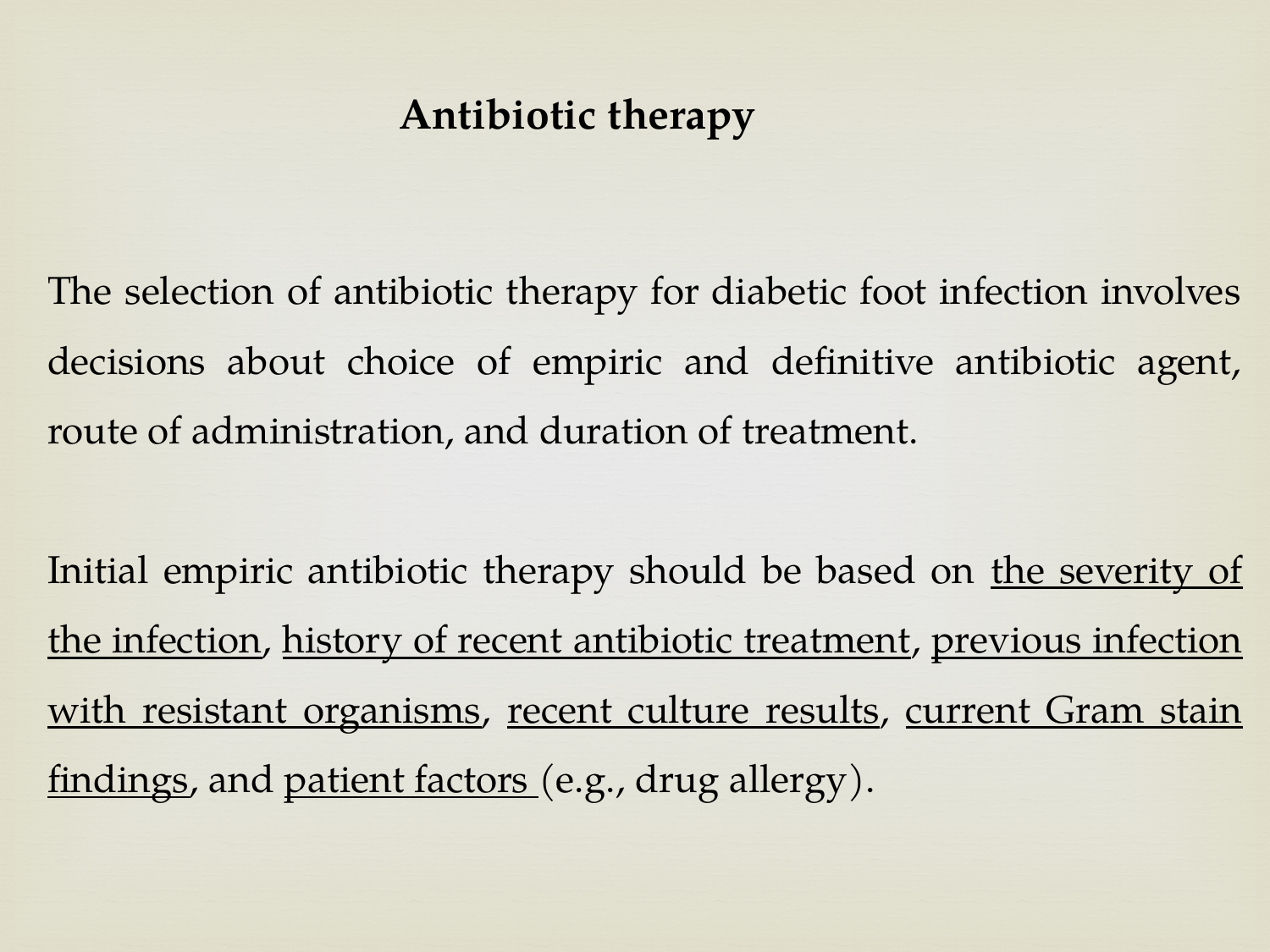

Antibiotic therapy
The selection of antibiotic therapy for diabetic foot infection involves decisions about choice of empiric and definitive antibiotic agent, route of administration, and duration of treatment.

Initial empiric antibiotic therapy should be based on the severity of the infection, history of recent antibiotic treatment, previous infection with resistant organisms, recent culture results, current Gram stain findings, and patient factors (e.g., drug allergy).